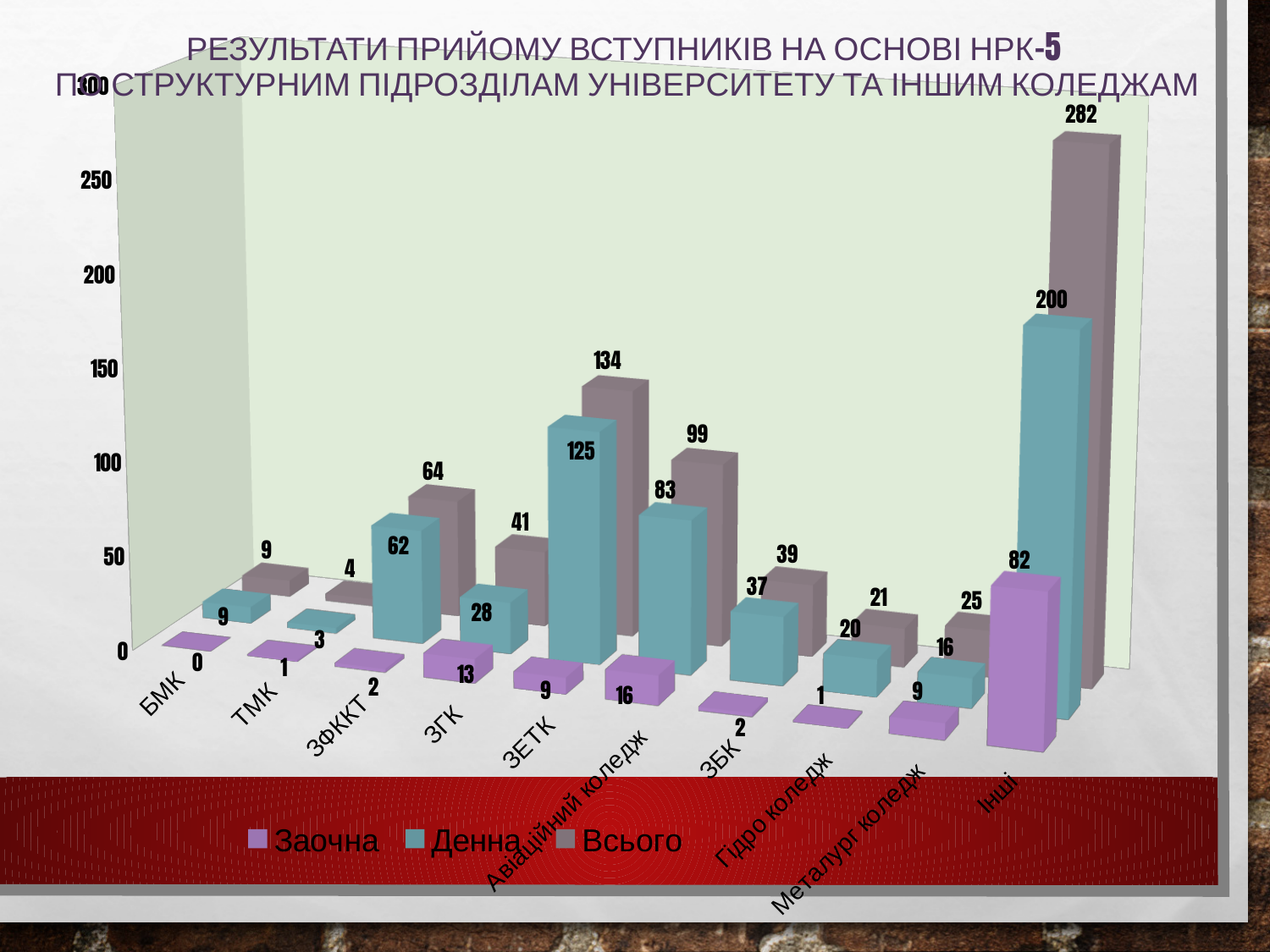

# Результати прийому вступників на основі НРК-5 по структурним підрозділам УНІВЕРСИТЕТУ та іншим коледжам

[unsupported chart]